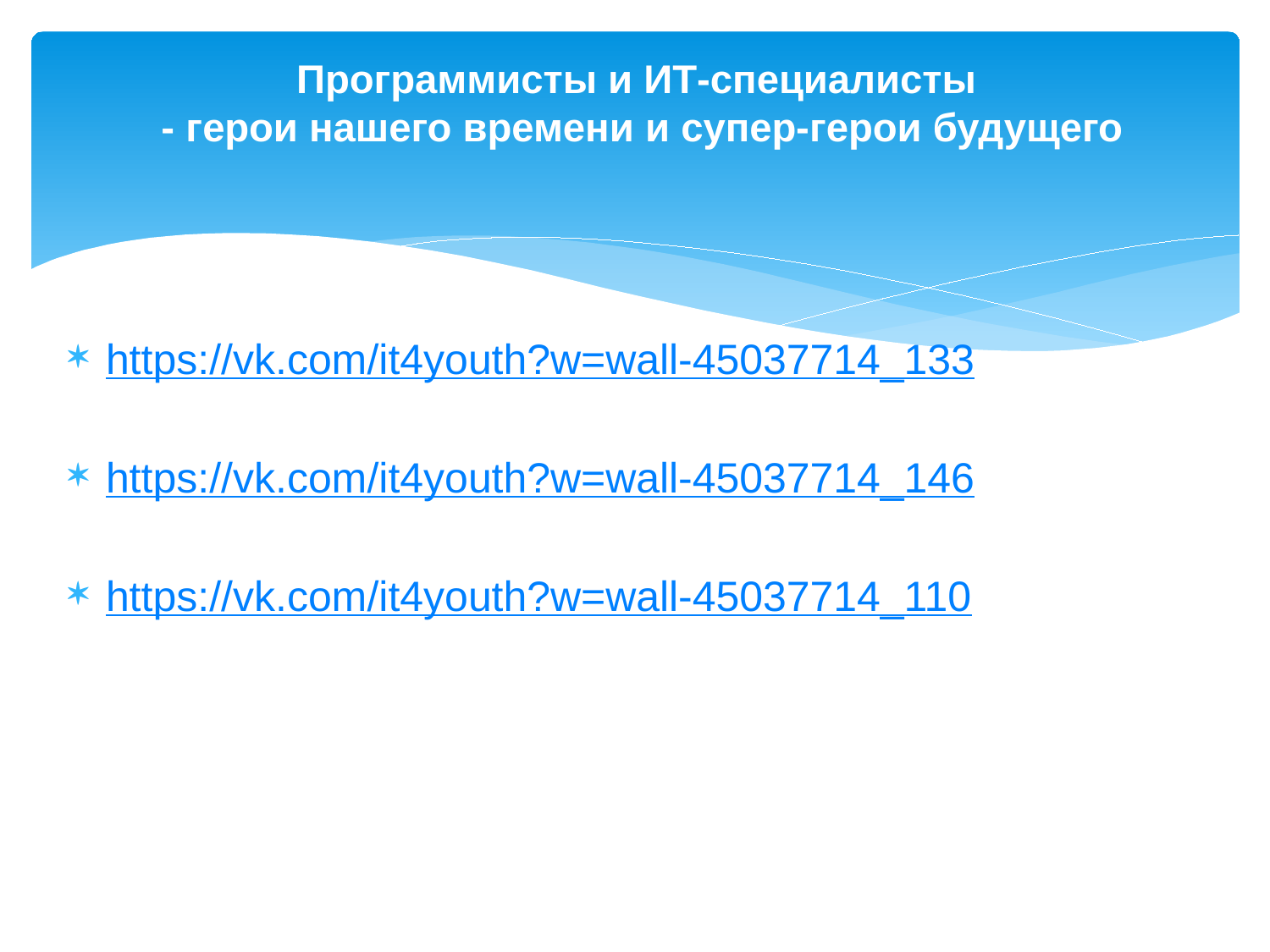

# Программисты и ИТ-специалисты - герои нашего времени и супер-герои будущего
https://vk.com/it4youth?w=wall-45037714_133

https://vk.com/it4youth?w=wall-45037714_146

https://vk.com/it4youth?w=wall-45037714_110